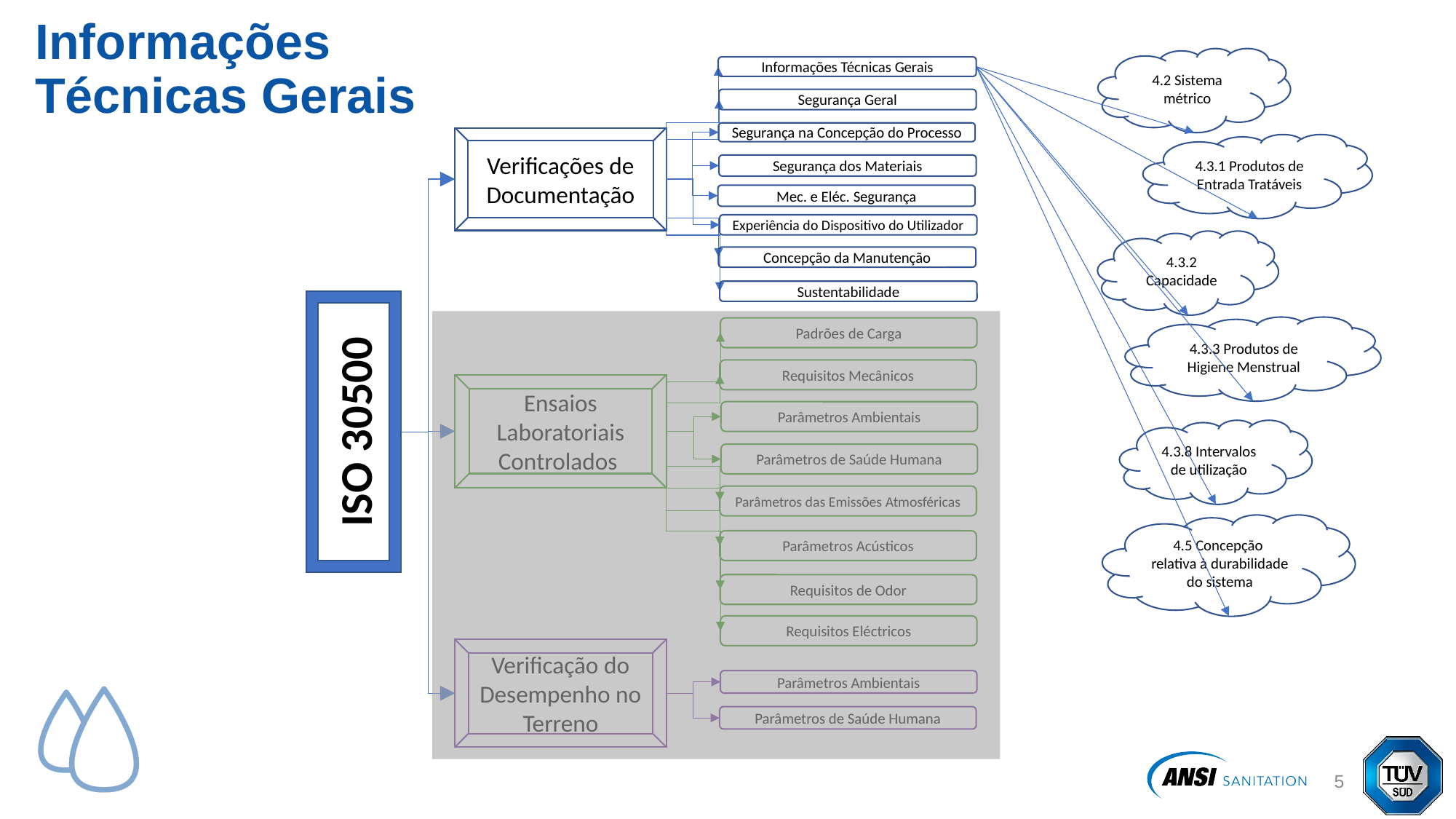

# Informações Técnicas Gerais
4.2 Sistema métrico
Informações Técnicas Gerais
Segurança Geral
Segurança na Concepção do Processo
Verificações de Documentação
4.3.1 Produtos de Entrada Tratáveis
Segurança dos Materiais
Mec. e Eléc. Segurança
Experiência do Dispositivo do Utilizador
4.3.2 Capacidade
Concepção da Manutenção
Sustentabilidade
ISO 30500

4.3.3 Produtos de Higiene Menstrual
Padrões de Carga
Requisitos Mecânicos
Ensaios Laboratoriais Controlados
Parâmetros Ambientais
4.3.8 Intervalos de utilização
Parâmetros de Saúde Humana
Parâmetros das Emissões Atmosféricas
4.5 Concepção
relativa à durabilidade do sistema
Parâmetros Acústicos
Requisitos de Odor
Requisitos Eléctricos
Verificação do Desempenho no Terreno
Parâmetros Ambientais
Parâmetros de Saúde Humana
5